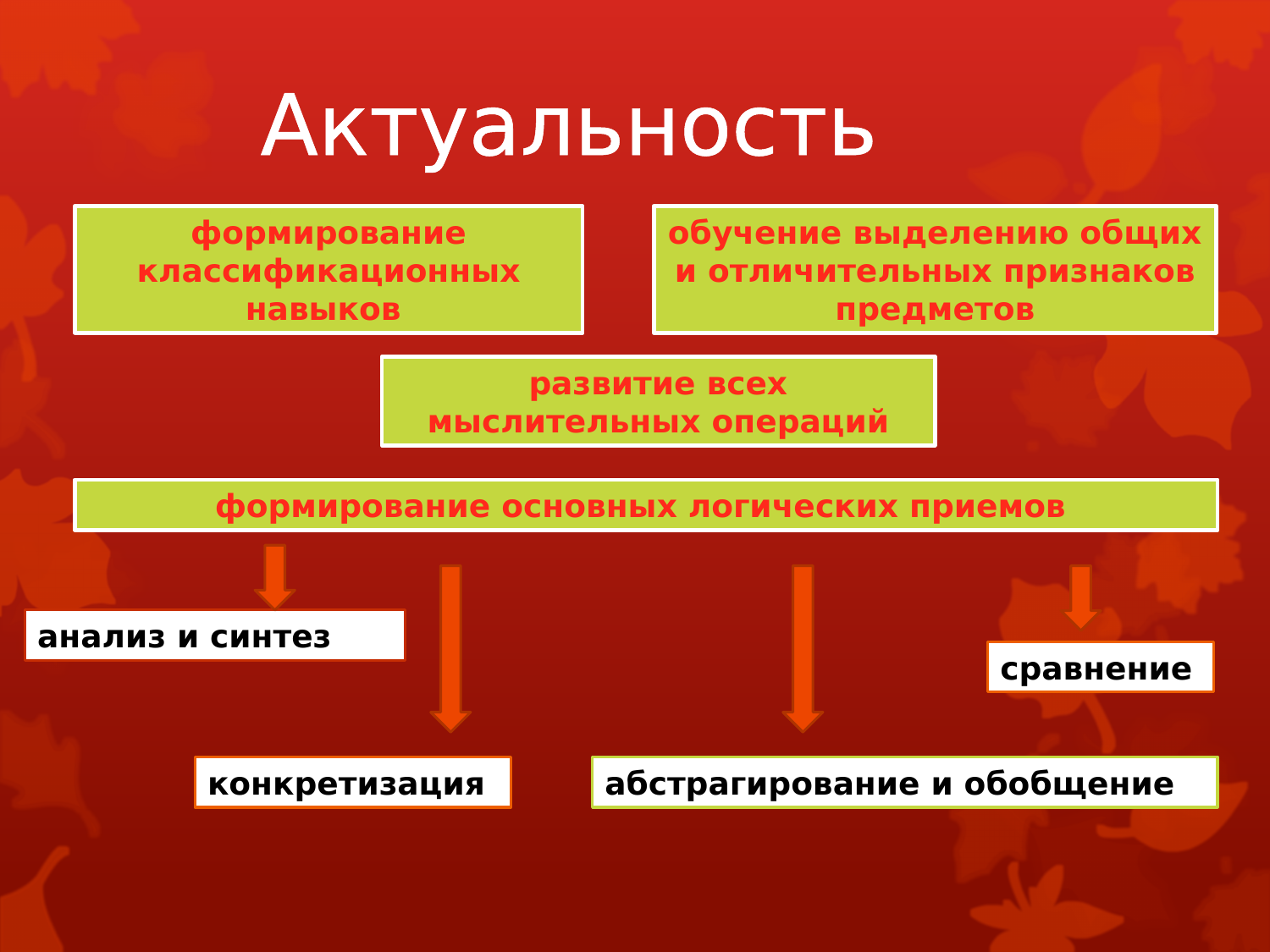

Актуальность
формирование классификационных навыков
обучение выделению общих и отличительных признаков предметов
развитие всех мыслительных операций
формирование основных логических приемов

анализ и синтез
сравнение
конкретизация
абстрагирование и обобщение